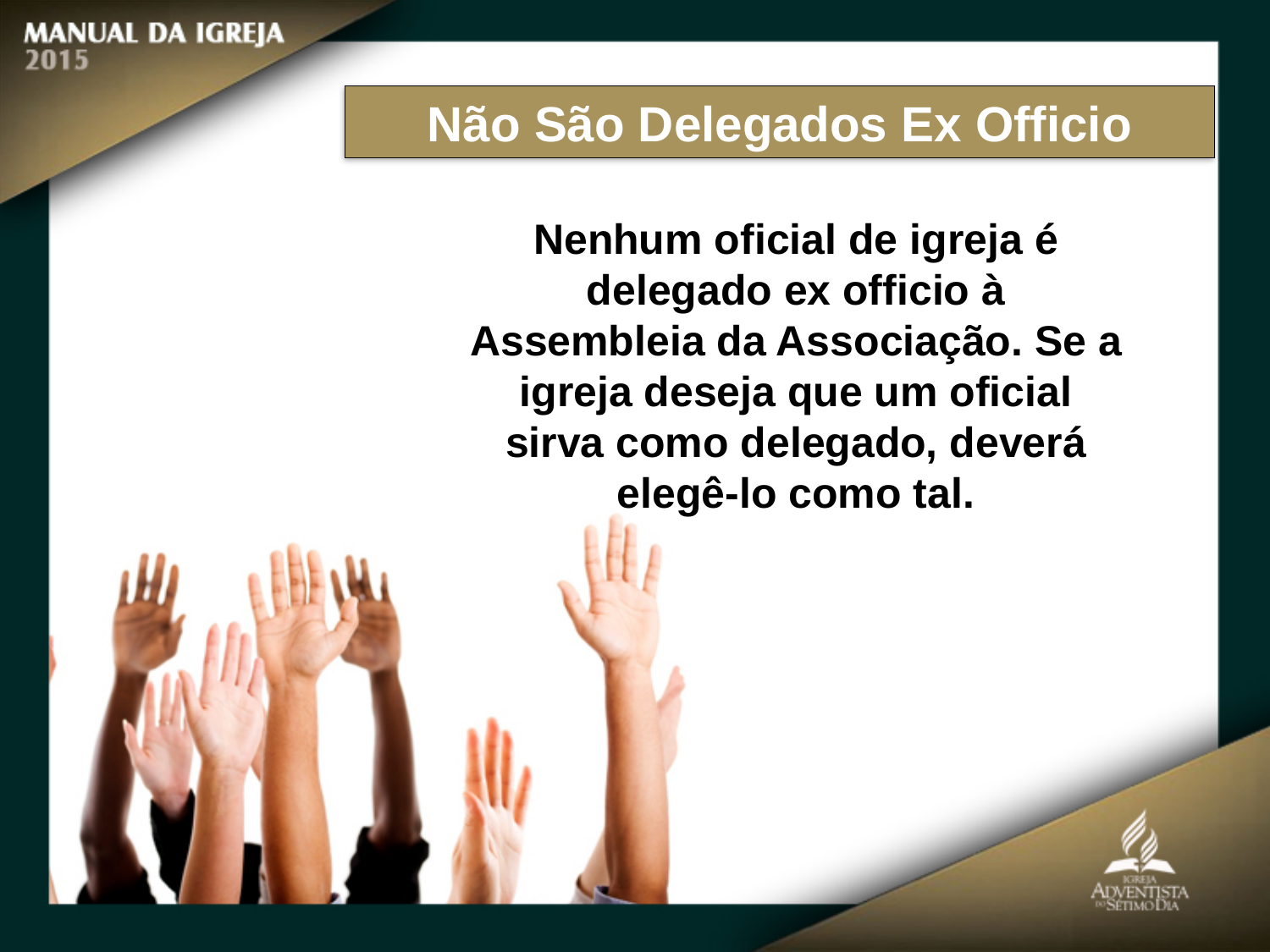

Não São Delegados Ex Officio
Nenhum oficial de igreja é delegado ex officio à Assembleia da Associação. Se a igreja deseja que um oficial sirva como delegado, deverá elegê-lo como tal.